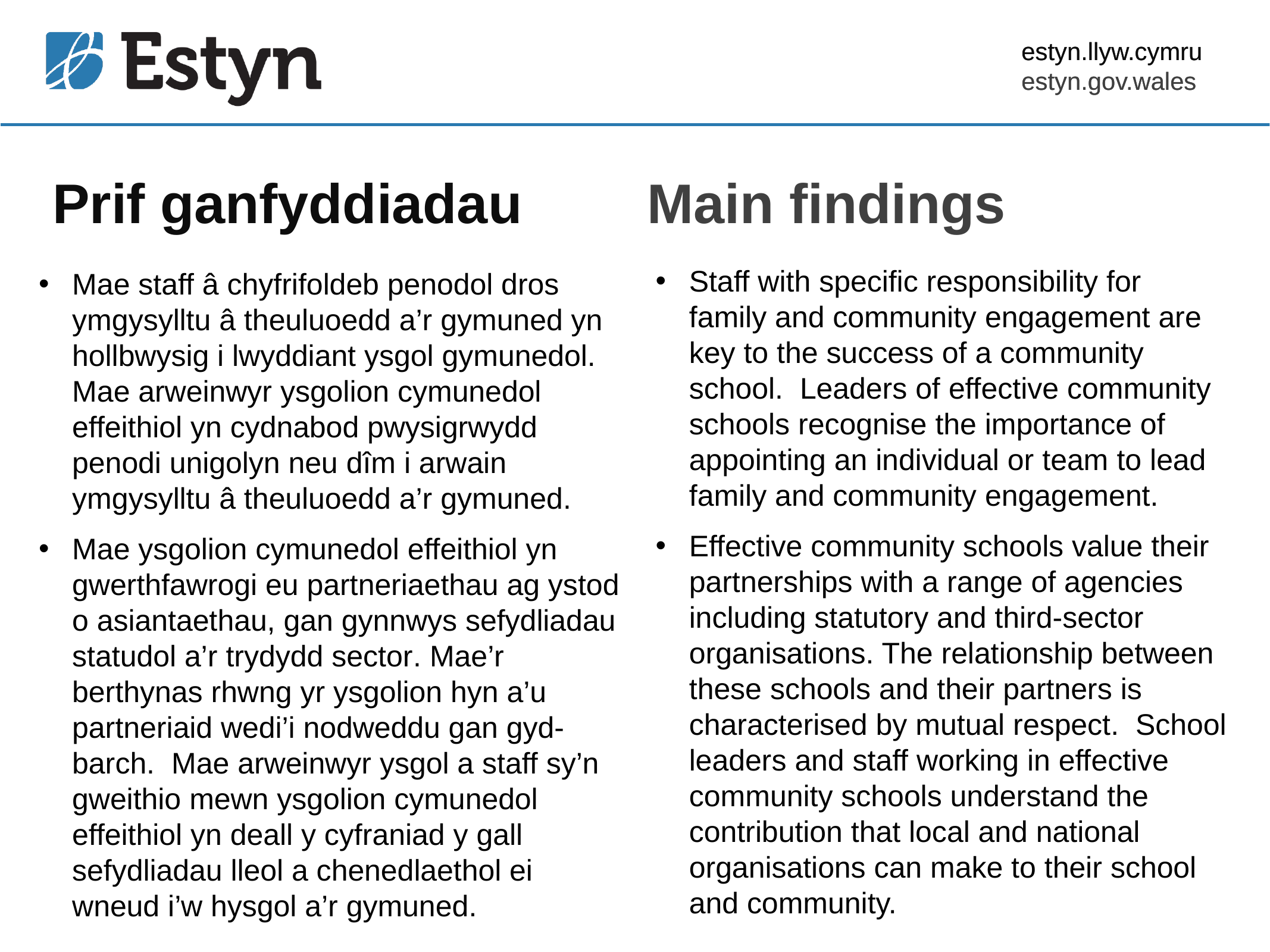

estyn.llyw.cymru
estyn.gov.wales
# Prif ganfyddiadau
Main findings

Staff with specific responsibility for family and community engagement are key to the success of a community school.  Leaders of effective community schools recognise the importance of appointing an individual or team to lead family and community engagement.
Effective community schools value their partnerships with a range of agencies including statutory and third-sector organisations. The relationship between these schools and their partners is characterised by mutual respect.  School leaders and staff working in effective community schools understand the contribution that local and national organisations can make to their school and community.

Mae staff â chyfrifoldeb penodol dros ymgysylltu â theuluoedd a’r gymuned yn hollbwysig i lwyddiant ysgol gymunedol.  Mae arweinwyr ysgolion cymunedol effeithiol yn cydnabod pwysigrwydd penodi unigolyn neu dîm i arwain ymgysylltu â theuluoedd a’r gymuned.
Mae ysgolion cymunedol effeithiol yn gwerthfawrogi eu partneriaethau ag ystod o asiantaethau, gan gynnwys sefydliadau statudol a’r trydydd sector. Mae’r berthynas rhwng yr ysgolion hyn a’u partneriaid wedi’i nodweddu gan gyd-barch.  Mae arweinwyr ysgol a staff sy’n gweithio mewn ysgolion cymunedol effeithiol yn deall y cyfraniad y gall sefydliadau lleol a chenedlaethol ei wneud i’w hysgol a’r gymuned.